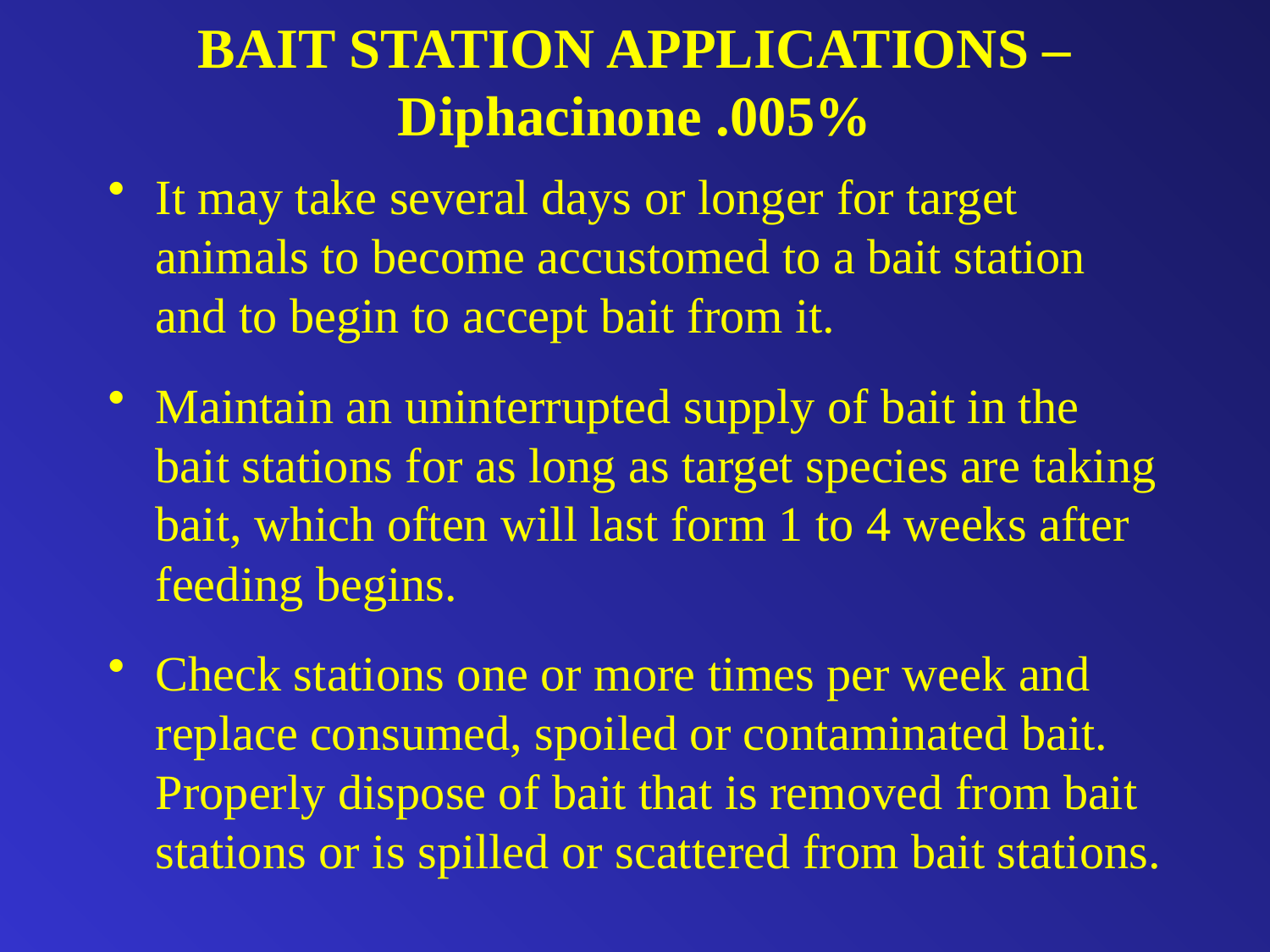

# BAIT STATION APPLICATIONS – Diphacinone .005%
It may take several days or longer for target animals to become accustomed to a bait station and to begin to accept bait from it.
Maintain an uninterrupted supply of bait in the bait stations for as long as target species are taking bait, which often will last form 1 to 4 weeks after feeding begins.
Check stations one or more times per week and replace consumed, spoiled or contaminated bait. Properly dispose of bait that is removed from bait stations or is spilled or scattered from bait stations.